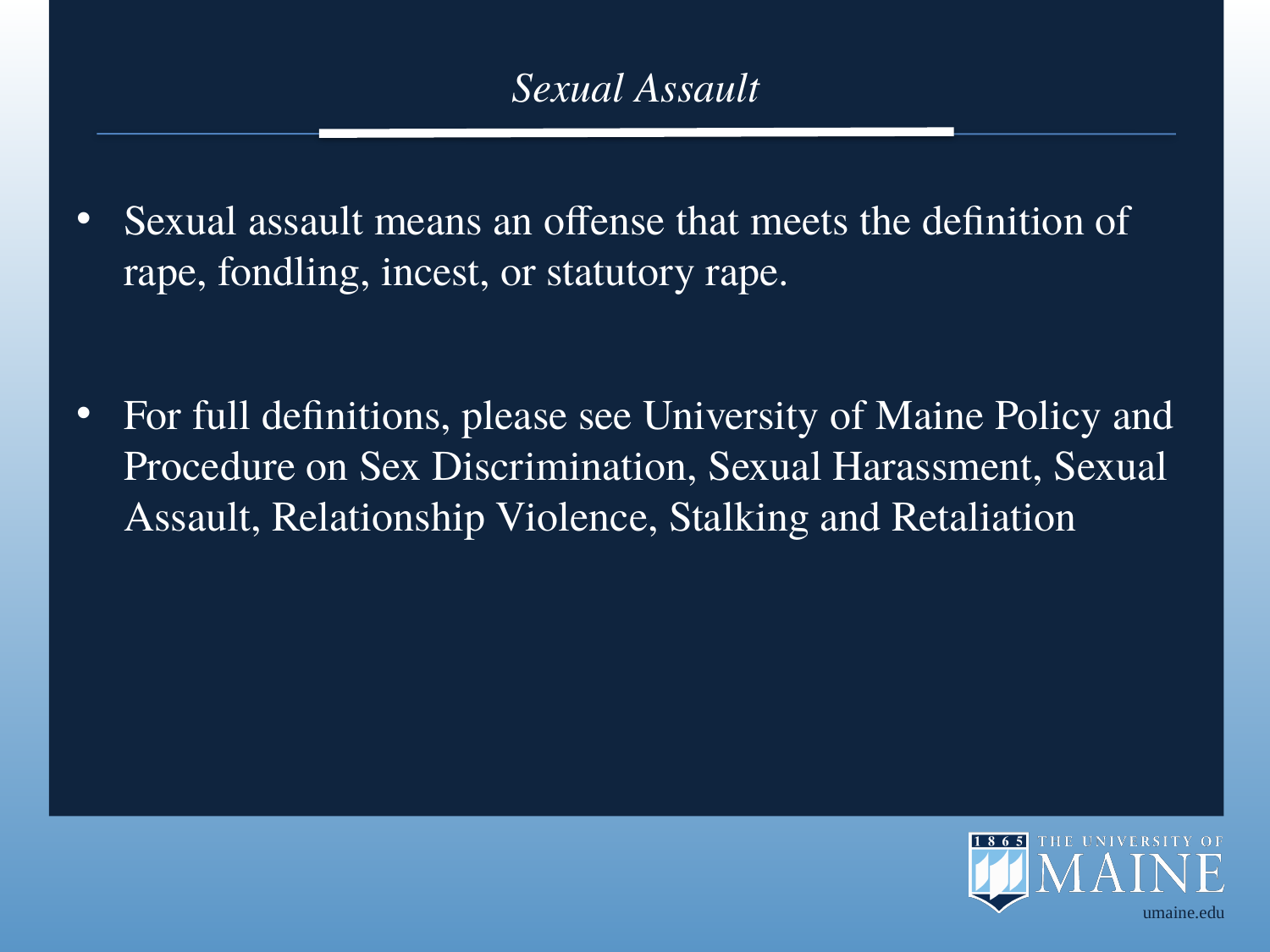

# Sexual Assault
Sexual assault means an offense that meets the definition of rape, fondling, incest, or statutory rape.

For full definitions, please see University of Maine Policy and Procedure on Sex Discrimination, Sexual Harassment, Sexual Assault, Relationship Violence, Stalking and Retaliation